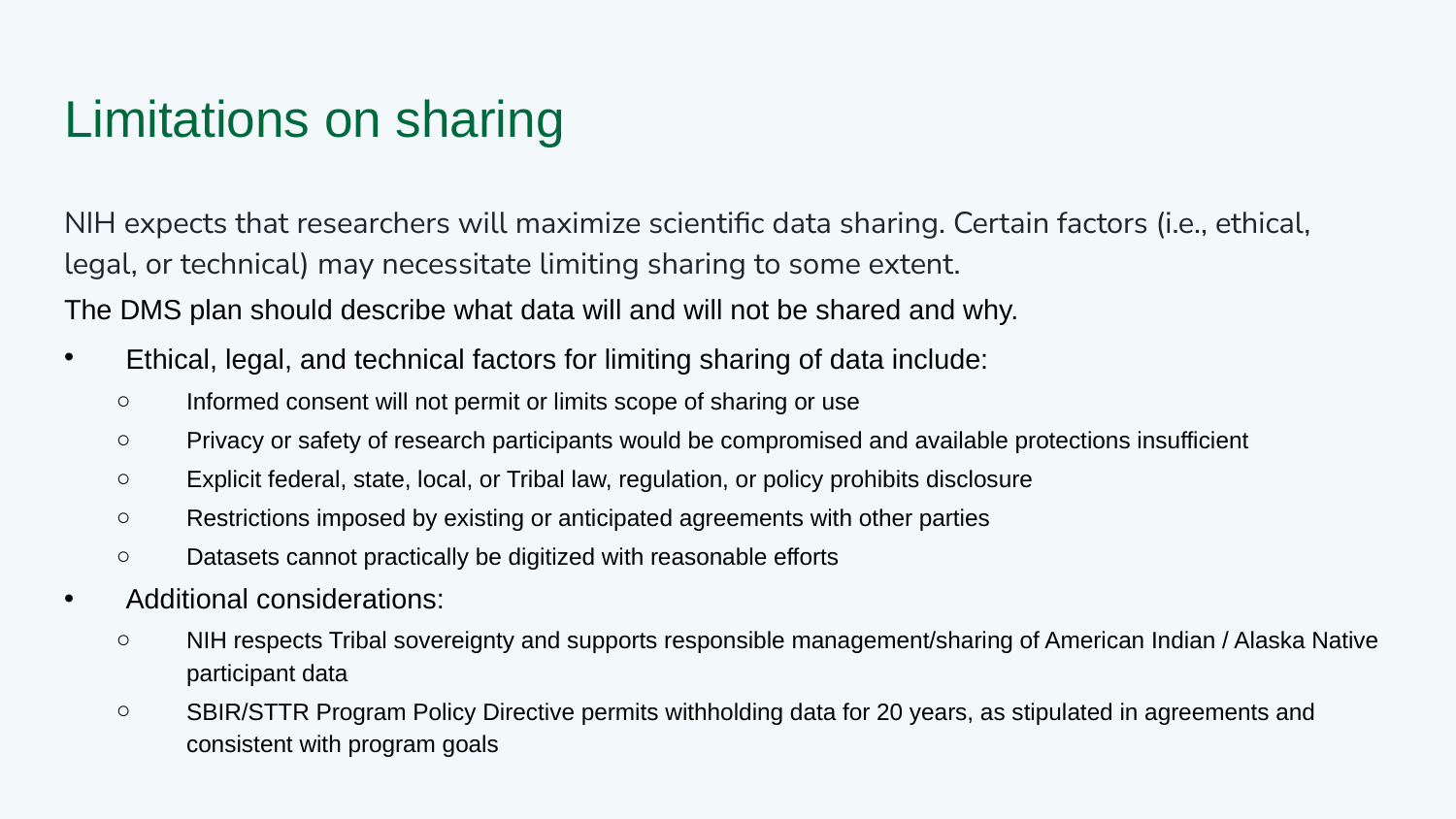

# Limitations on sharing
NIH expects that researchers will maximize scientific data sharing. Certain factors (i.e., ethical, legal, or technical) may necessitate limiting sharing to some extent.
The DMS plan should describe what data will and will not be shared and why.
Ethical, legal, and technical factors for limiting sharing of data include:
Informed consent will not permit or limits scope of sharing or use
Privacy or safety of research participants would be compromised and available protections insufficient
Explicit federal, state, local, or Tribal law, regulation, or policy prohibits disclosure
Restrictions imposed by existing or anticipated agreements with other parties
Datasets cannot practically be digitized with reasonable efforts
Additional considerations:
NIH respects Tribal sovereignty and supports responsible management/sharing of American Indian / Alaska Native participant data
SBIR/STTR Program Policy Directive permits withholding data for 20 years, as stipulated in agreements and consistent with program goals